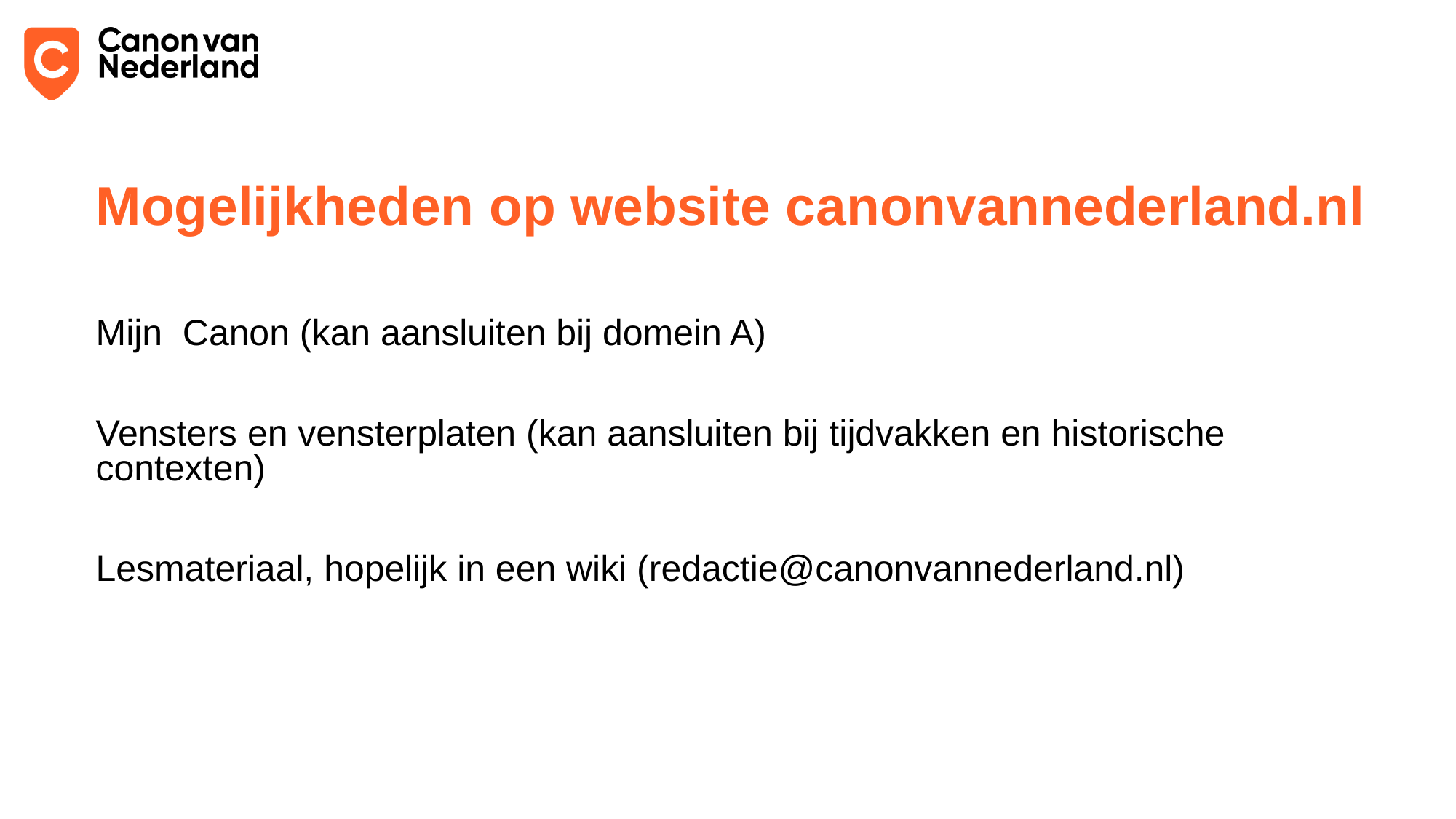

# Mogelijkheden op website canonvannederland.nl

Mijn  Canon (kan aansluiten bij domein A)

Vensters en vensterplaten (kan aansluiten bij tijdvakken en historische contexten)

Lesmateriaal, hopelijk in een wiki (redactie@canonvannederland.nl)